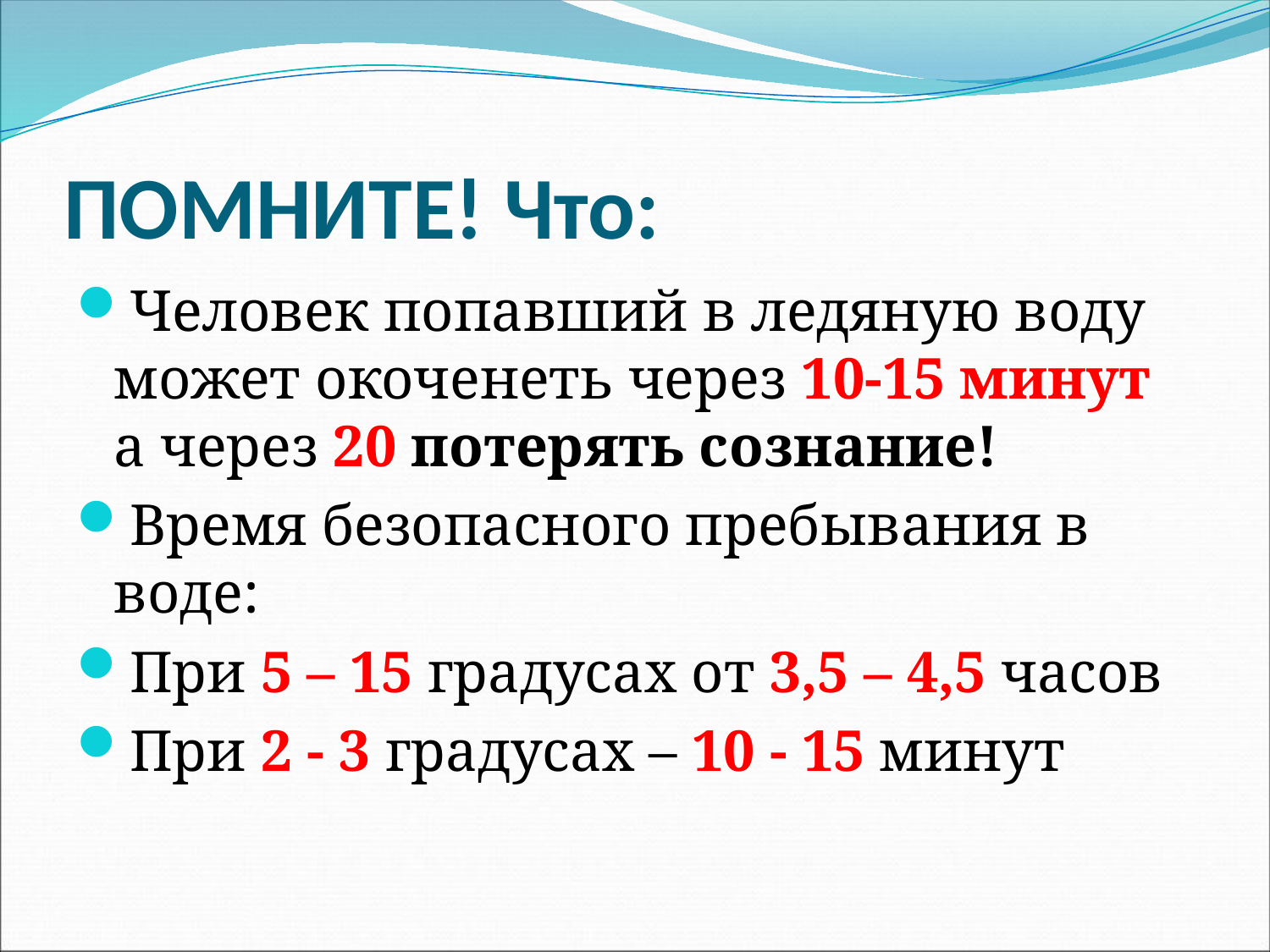

# ПОМНИТЕ! Что:
Человек попавший в ледяную воду может окоченеть через 10-15 минут а через 20 потерять сознание!
Время безопасного пребывания в воде:
При 5 – 15 градусах от 3,5 – 4,5 часов
При 2 - 3 градусах – 10 - 15 минут